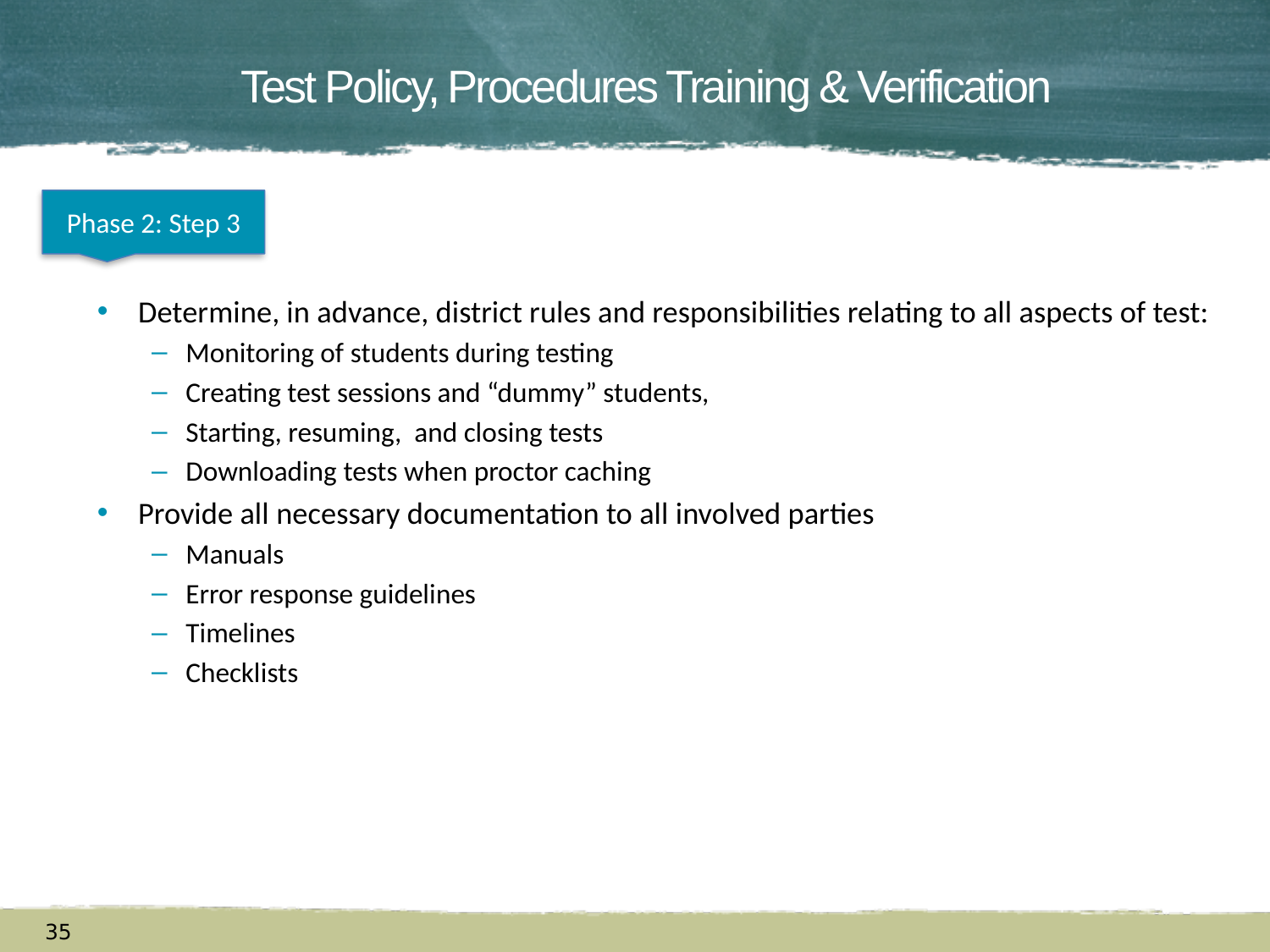

# Test Policy, Procedures Training & Verification
Phase 2: Step 3
Determine, in advance, district rules and responsibilities relating to all aspects of test:
Monitoring of students during testing
Creating test sessions and “dummy” students,
Starting, resuming,  and closing tests
Downloading tests when proctor caching
Provide all necessary documentation to all involved parties
Manuals
Error response guidelines
Timelines
Checklists

35